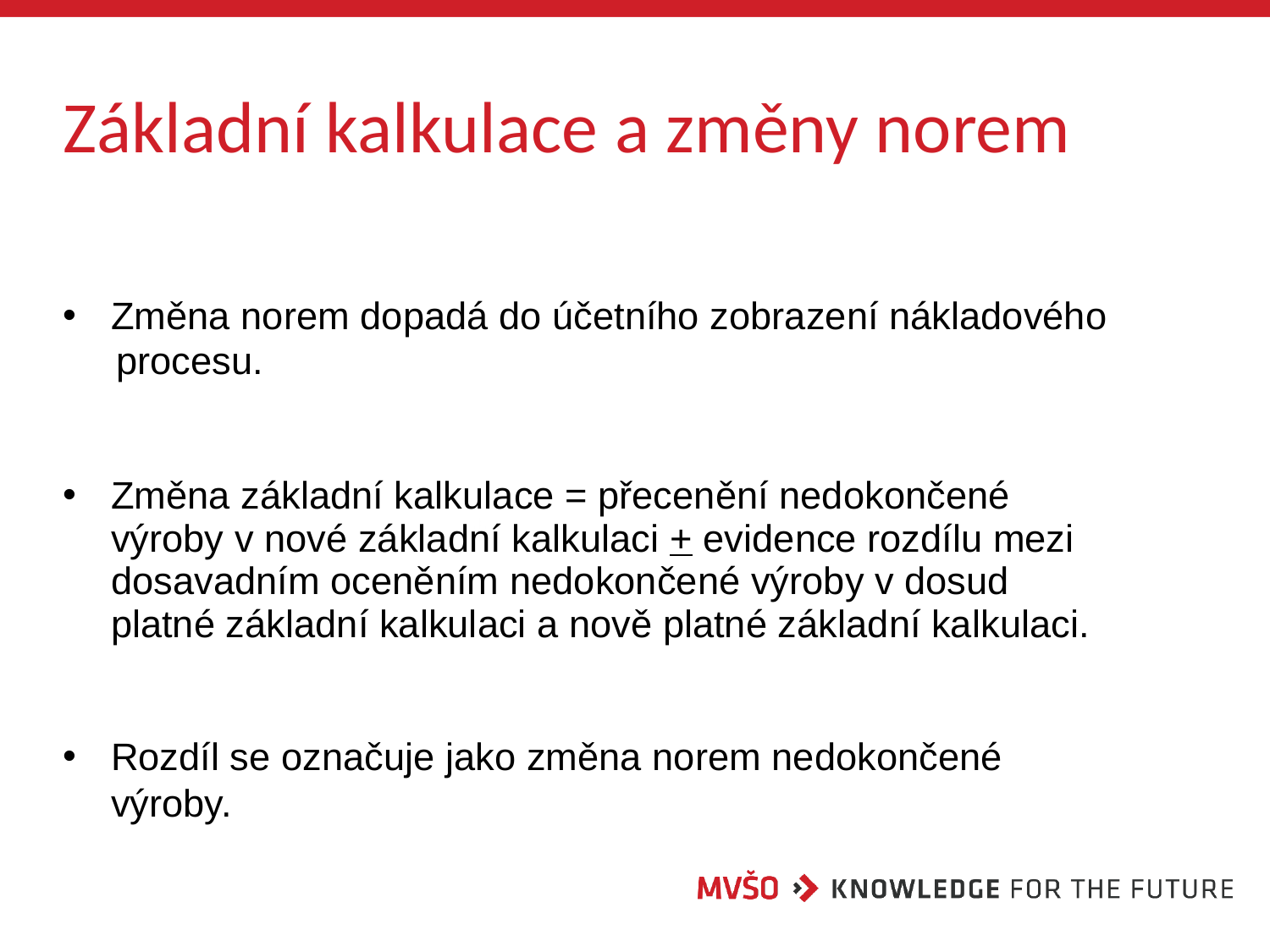

# Základní kalkulace a změny norem
Změna norem dopadá do účetního zobrazení nákladového
     procesu.

Změna základní kalkulace = přecenění nedokončené výroby v nové základní kalkulaci + evidence rozdílu mezi dosavadním oceněním nedokončené výroby v dosud platné základní kalkulaci a nově platné základní kalkulaci.

Rozdíl se označuje jako změna norem nedokončené výroby.